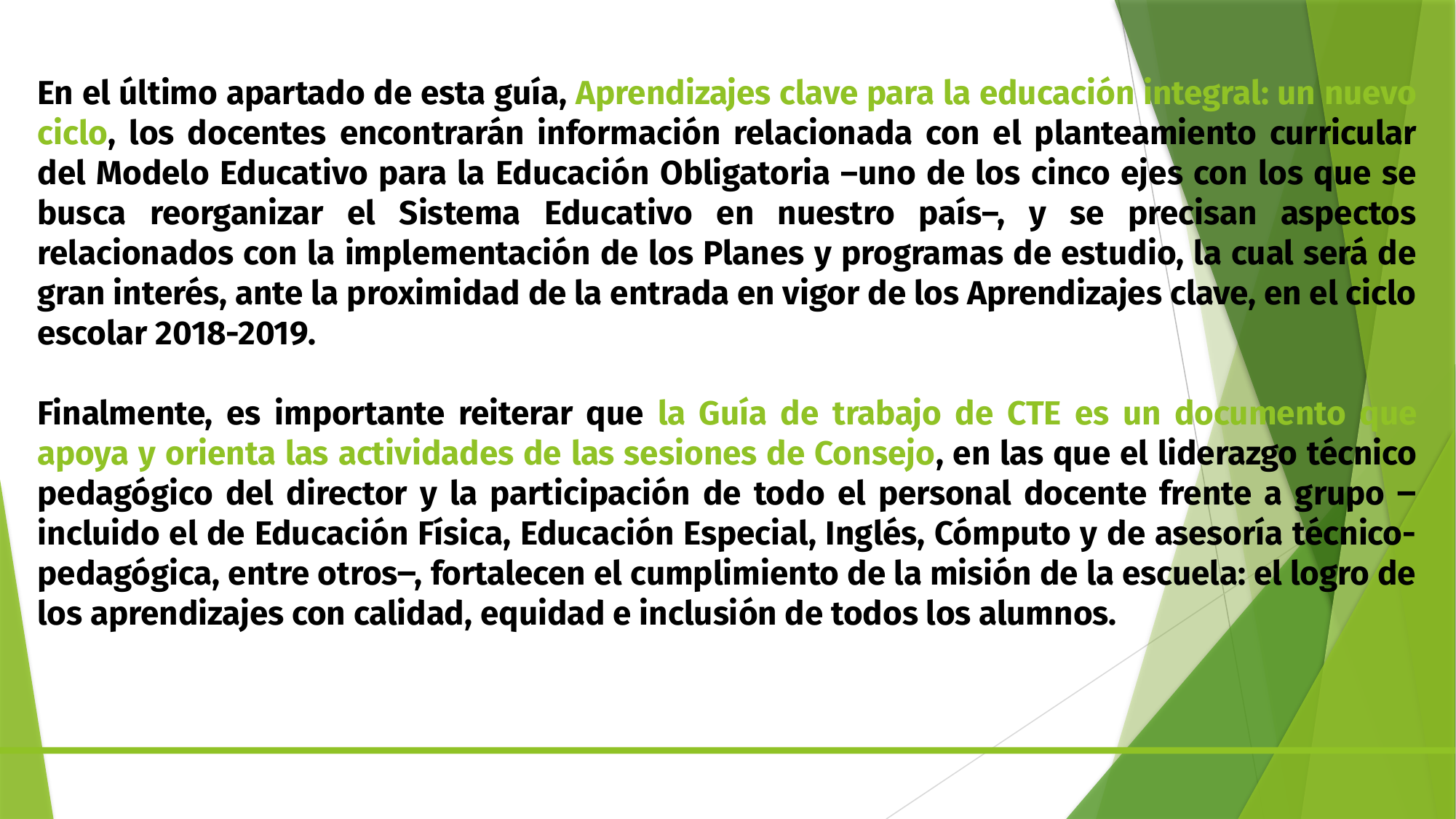

En el último apartado de esta guía, Aprendizajes clave para la educación integral: un nuevo ciclo, los docentes encontrarán información relacionada con el planteamiento curricular del Modelo Educativo para la Educación Obligatoria –uno de los cinco ejes con los que se busca reorganizar el Sistema Educativo en nuestro país–, y se precisan aspectos relacionados con la implementación de los Planes y programas de estudio, la cual será de gran interés, ante la proximidad de la entrada en vigor de los Aprendizajes clave, en el ciclo escolar 2018-2019.

Finalmente, es importante reiterar que la Guía de trabajo de CTE es un documento que apoya y orienta las actividades de las sesiones de Consejo, en las que el liderazgo técnico pedagógico del director y la participación de todo el personal docente frente a grupo ‒incluido el de Educación Física, Educación Especial, Inglés, Cómputo y de asesoría técnico-pedagógica, entre otros‒, fortalecen el cumplimiento de la misión de la escuela: el logro de los aprendizajes con calidad, equidad e inclusión de todos los alumnos.